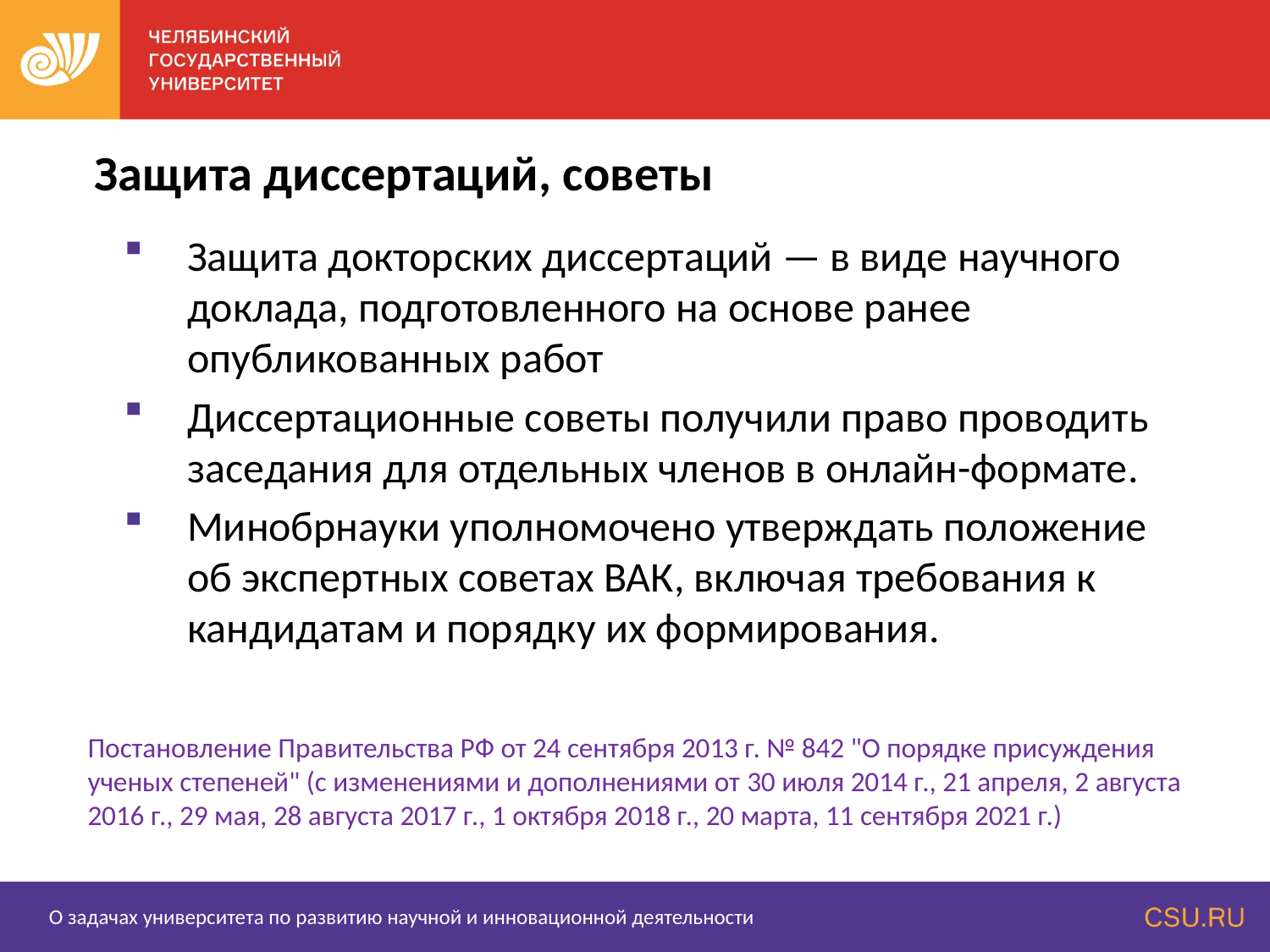

# Защита диссертаций, советы
Защита докторских диссертаций — в виде научного доклада, подготовленного на основе ранее опубликованных работ
Диссертационные советы получили право проводить заседания для отдельных членов в онлайн-формате.
Минобрнауки уполномочено утверждать положение об экспертных советах ВАК, включая требования к кандидатам и порядку их формирования.
Постановление Правительства РФ от 24 сентября 2013 г. № 842 "О порядке присуждения ученых степеней" (с изменениями и дополнениями от 30 июля 2014 г., 21 апреля, 2 августа 2016 г., 29 мая, 28 августа 2017 г., 1 октября 2018 г., 20 марта, 11 сентября 2021 г.)

О задачах университета по развитию научной и инновационной деятельности